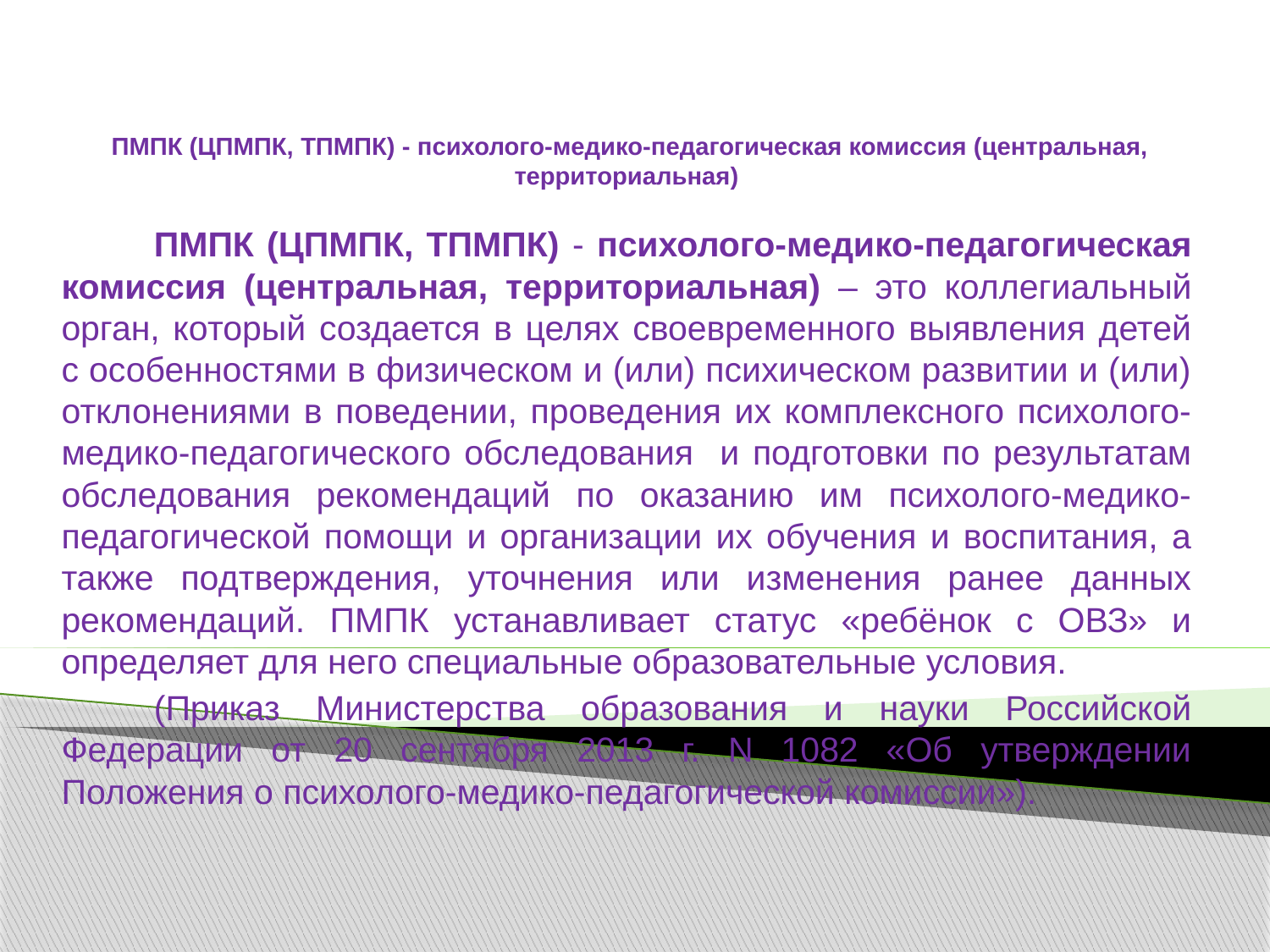

# ПМПК (ЦПМПК, ТПМПК) - психолого-медико-педагогическая комиссия (центральная, территориальная)
	ПМПК (ЦПМПК, ТПМПК) - психолого-медико-педагогическая комиссия (центральная, территориальная) – это коллегиальный орган, который создается в целях своевременного выявления детей с особенностями в физическом и (или) психическом развитии и (или) отклонениями в поведении, проведения их комплексного психолого-медико-педагогического обследования  и подготовки по результатам обследования рекомендаций по оказанию им психолого-медико-педагогической помощи и организации их обучения и воспитания, а также подтверждения, уточнения или изменения ранее данных рекомендаций. ПМПК устанавливает статус «ребёнок с ОВЗ» и определяет для него специальные образовательные условия.
	(Приказ Министерства образования и науки Российской Федерации от 20 сентября 2013 г. N 1082 «Об утверждении Положения о психолого-медико-педагогической комиссии»).